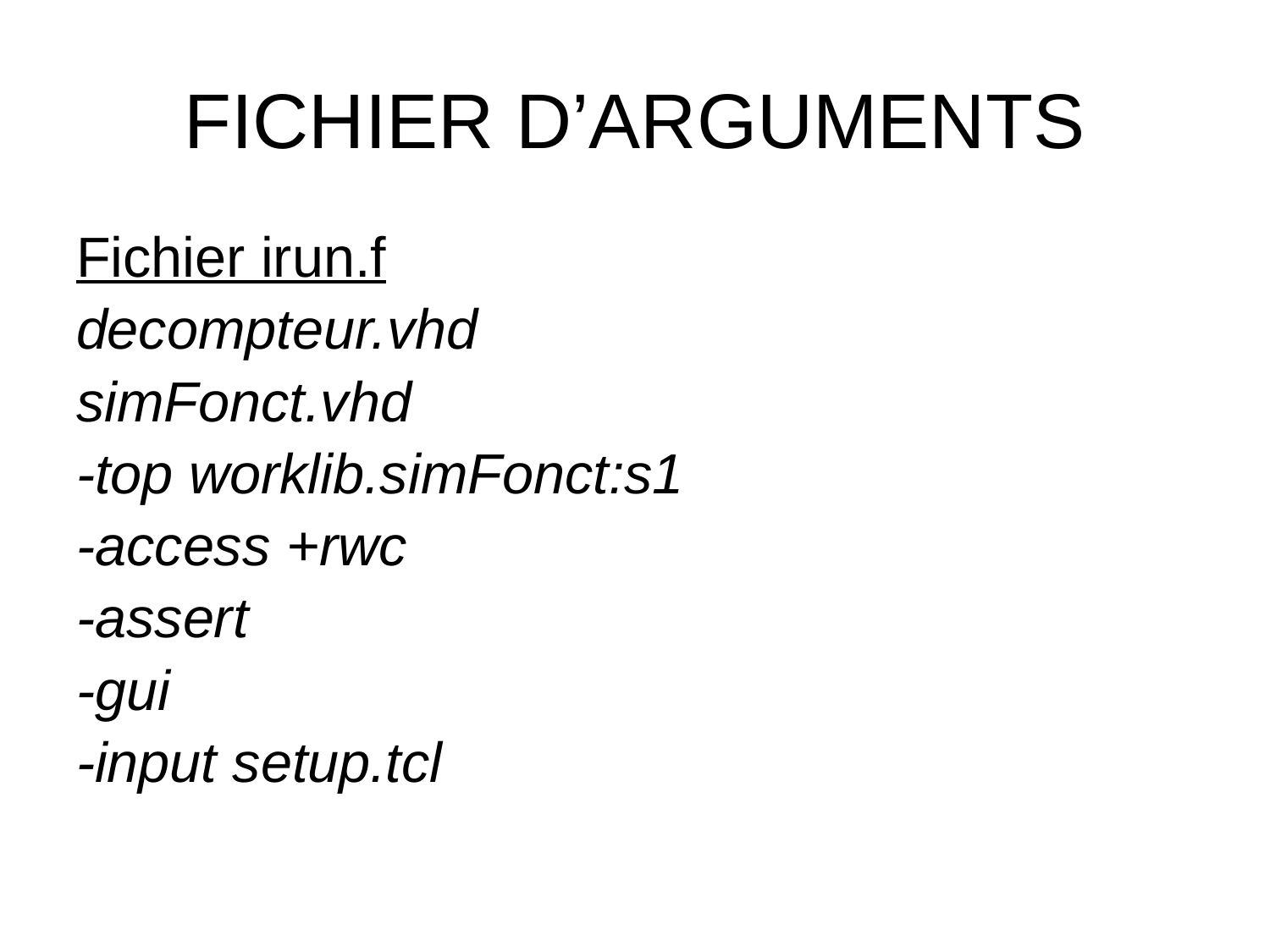

# FICHIER D’ARGUMENTS
Fichier irun.f
decompteur.vhd
simFonct.vhd
-top worklib.simFonct:s1
-access +rwc
-assert
-gui
-input setup.tcl